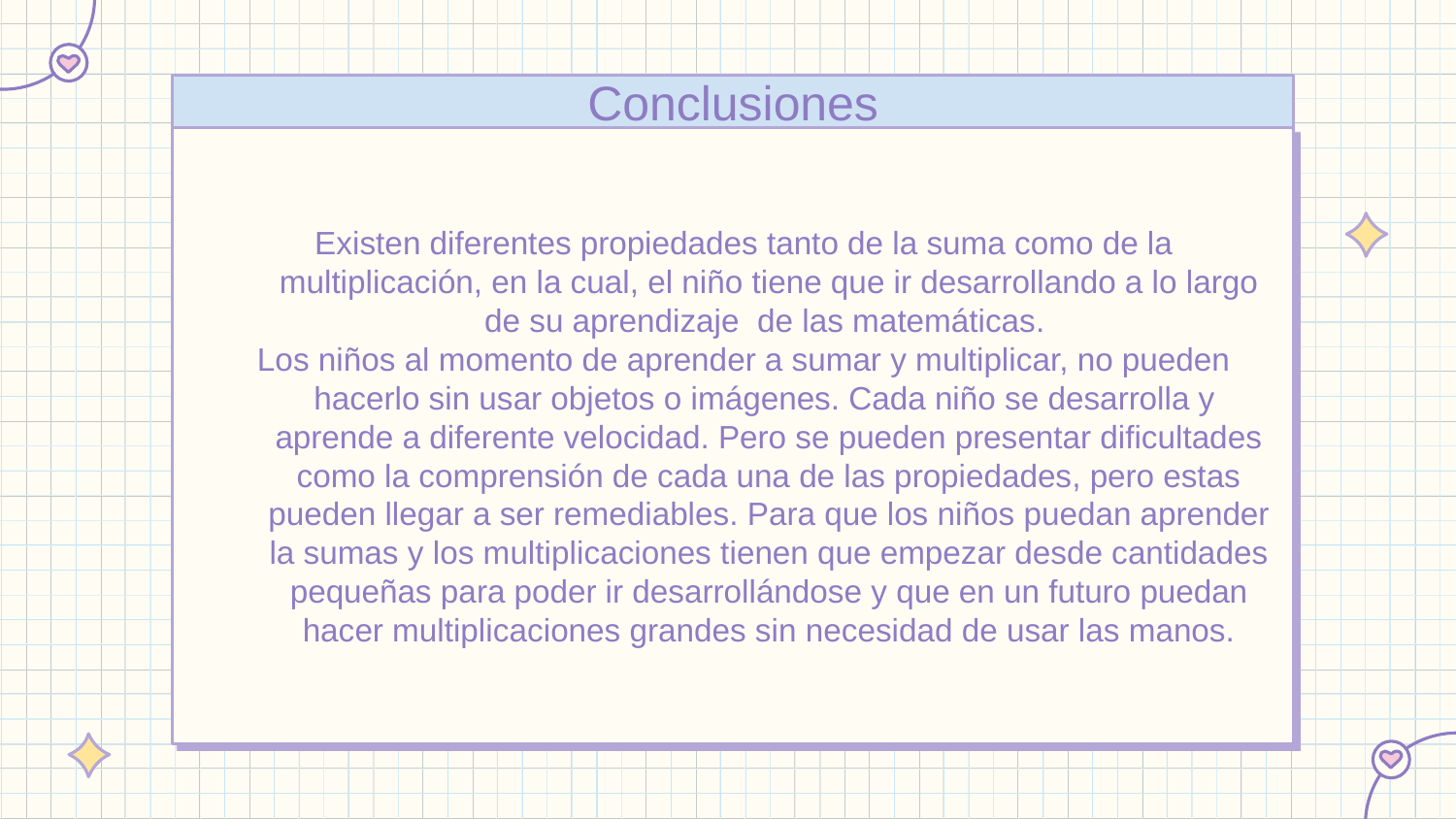

Conclusiones
Existen diferentes propiedades tanto de la suma como de la multiplicación, en la cual, el niño tiene que ir desarrollando a lo largo de su aprendizaje  de las matemáticas.
Los niños al momento de aprender a sumar y multiplicar, no pueden hacerlo sin usar objetos o imágenes. Cada niño se desarrolla y  aprende a diferente velocidad. Pero se pueden presentar dificultades como la comprensión de cada una de las propiedades, pero estas pueden llegar a ser remediables. Para que los niños puedan aprender la sumas y los multiplicaciones tienen que empezar desde cantidades pequeñas para poder ir desarrollándose y que en un futuro puedan hacer multiplicaciones grandes sin necesidad de usar las manos.